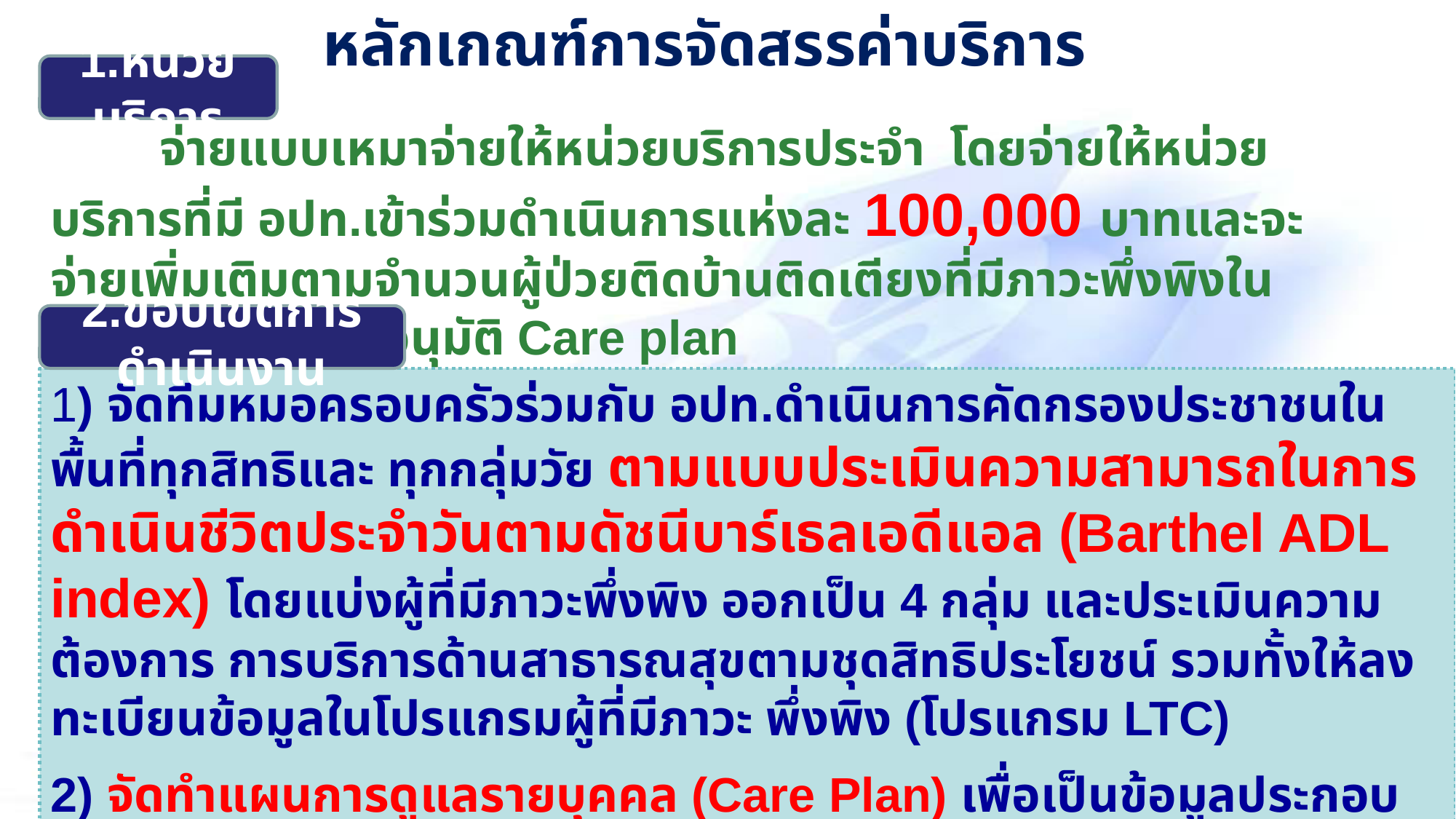

หลักเกณฑ์การจัดสรรค่าบริการ
1.หน่วยบริการ
	จ่ายแบบเหมาจ่ายให้หน่วยบริการประจำ  โดยจ่ายให้หน่วยบริการที่มี อปท.เข้าร่วมดำเนินการแห่งละ 100,000 บาทและจะจ่ายเพิ่มเติมตามจำนวนผู้ป่วยติดบ้านติดเตียงที่มีภาวะพึ่งพิงในชุมชนที่ได้รับการอนุมัติ Care plan
2.ขอบเขตการดำเนินงาน
1) จัดทีมหมอครอบครัวร่วมกับ อปท.ดำเนินการคัดกรองประชาชนในพื้นที่ทุกสิทธิและ ทุกกลุ่มวัย ตามแบบประเมินความสามารถในการดำเนินชีวิตประจำวันตามดัชนีบาร์เธลเอดีแอล (Barthel ADL index) โดยแบ่งผู้ที่มีภาวะพึ่งพิง ออกเป็น 4 กลุ่ม และประเมินความต้องการ การบริการด้านสาธารณสุขตามชุดสิทธิประโยชน์ รวมทั้งให้ลงทะเบียนข้อมูลในโปรแกรมผู้ที่มีภาวะ พึ่งพิง (โปรแกรม LTC)
2) จัดทำแผนการดูแลรายบุคคล (Care Plan) เพื่อเป็นข้อมูลประกอบการพิจารณา สนับสนุนงบประมาณจากกองทุนฯ ท้องถิ่น